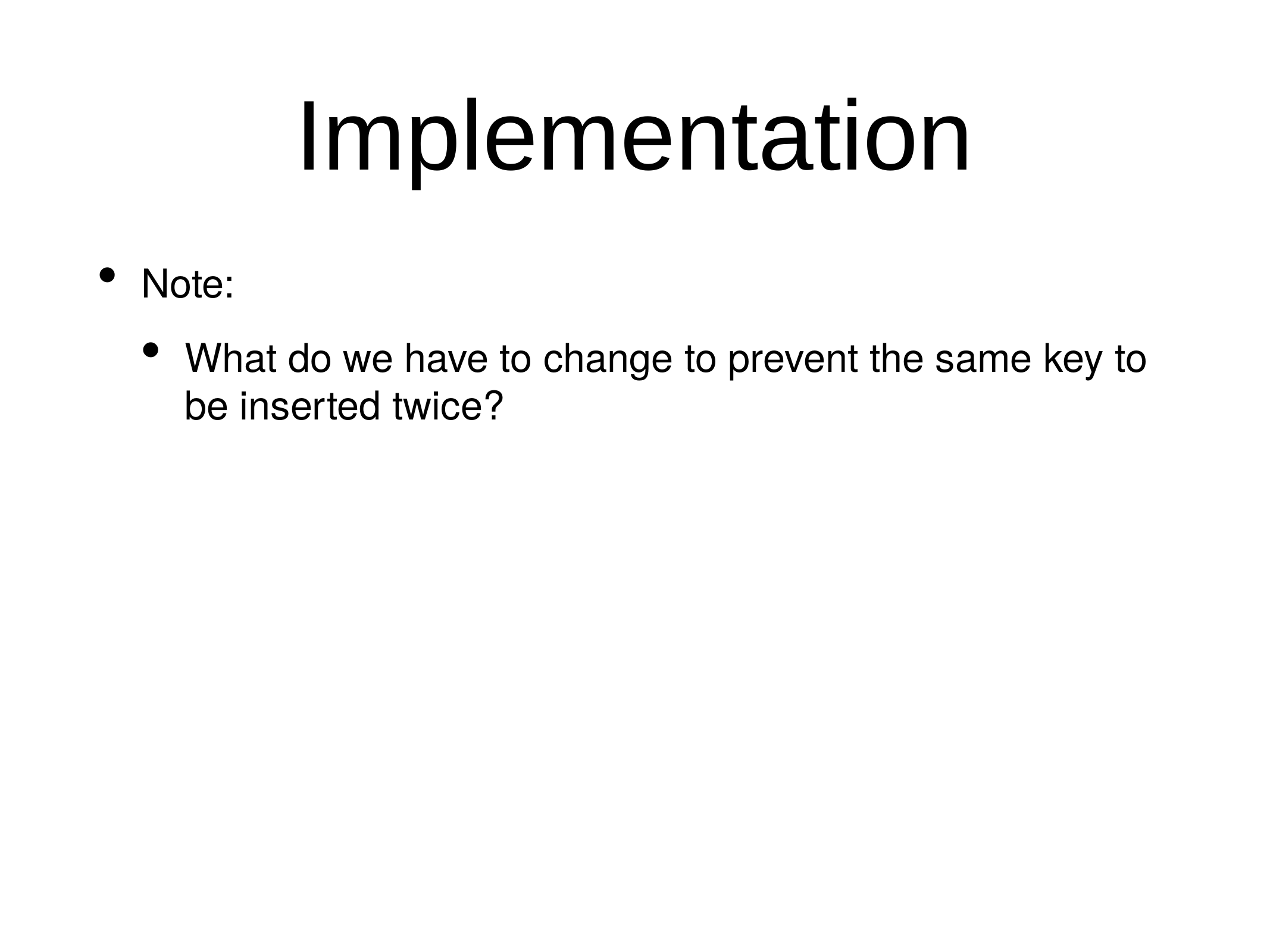

# Implementation
Note:
What do we have to change to prevent the same key to be inserted twice?